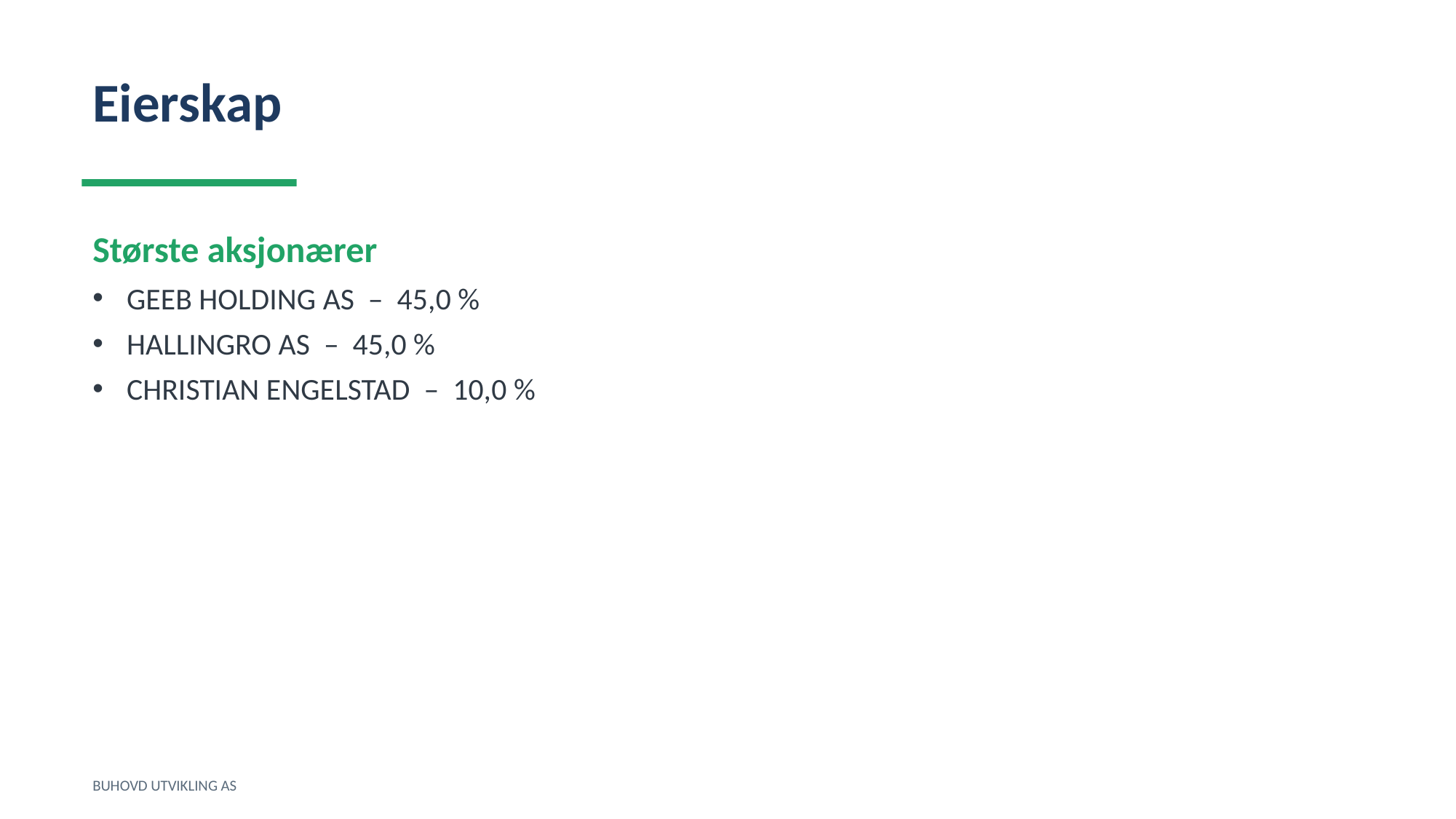

Eierskap

Største aksjonærer
GEEB HOLDING AS  –  45,0 %
HALLINGRO AS  –  45,0 %
CHRISTIAN ENGELSTAD  –  10,0 %
BUHOVD UTVIKLING AS